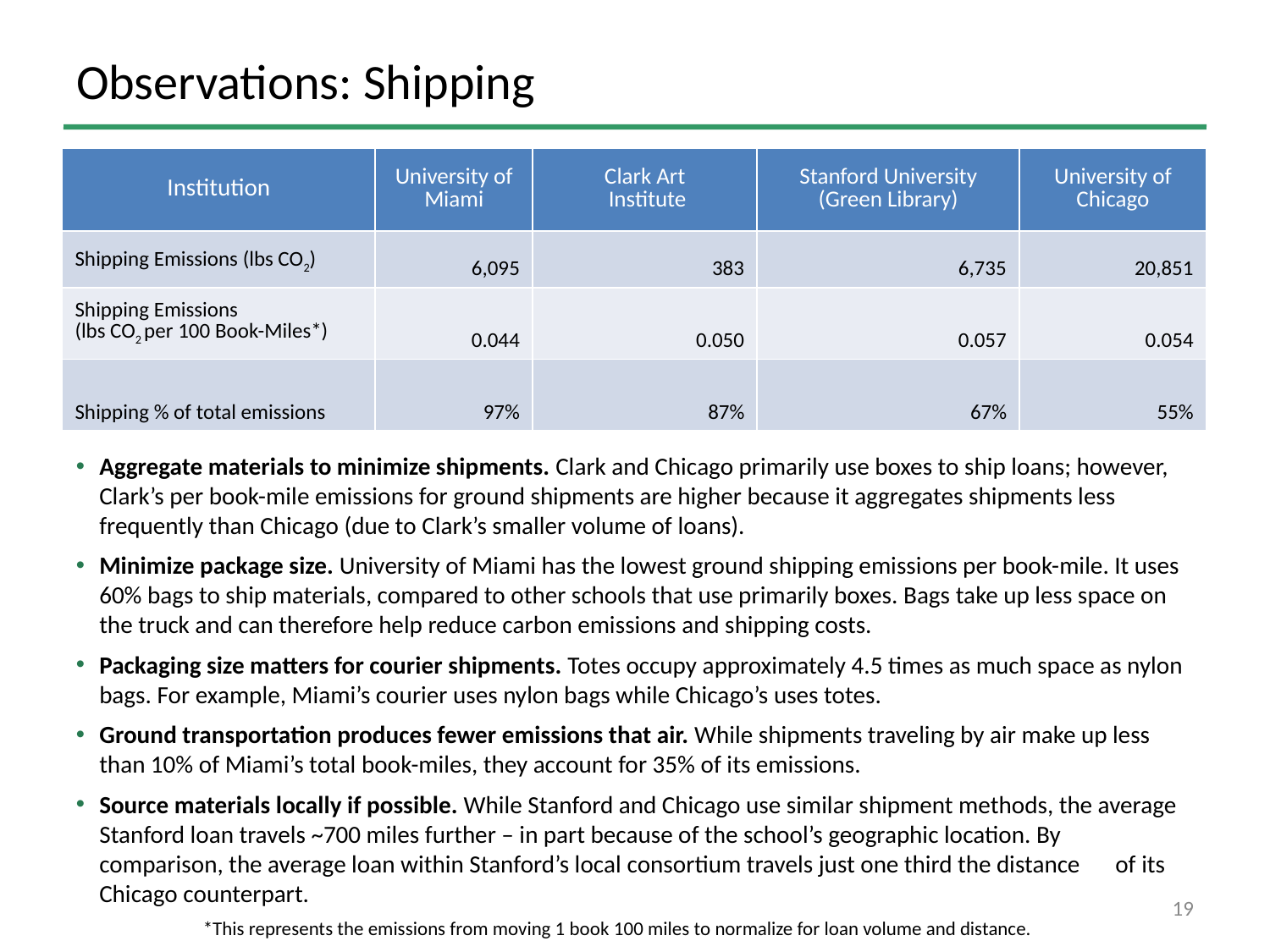

# Observations: Shipping
| Institution | University of Miami | Clark Art Institute | Stanford University (Green Library) | University of Chicago |
| --- | --- | --- | --- | --- |
| Shipping Emissions (lbs CO2) | 6,095 | 383 | 6,735 | 20,851 |
| Shipping Emissions (lbs CO2 per 100 Book-Miles\*) | 0.044 | 0.050 | 0.057 | 0.054 |
| Shipping % of total emissions | 97% | 87% | 67% | 55% |
Aggregate materials to minimize shipments. Clark and Chicago primarily use boxes to ship loans; however, Clark’s per book-mile emissions for ground shipments are higher because it aggregates shipments less frequently than Chicago (due to Clark’s smaller volume of loans).
Minimize package size. University of Miami has the lowest ground shipping emissions per book-mile. It uses 60% bags to ship materials, compared to other schools that use primarily boxes. Bags take up less space on the truck and can therefore help reduce carbon emissions and shipping costs.
Packaging size matters for courier shipments. Totes occupy approximately 4.5 times as much space as nylon bags. For example, Miami’s courier uses nylon bags while Chicago’s uses totes.
Ground transportation produces fewer emissions that air. While shipments traveling by air make up less than 10% of Miami’s total book-miles, they account for 35% of its emissions.
Source materials locally if possible. While Stanford and Chicago use similar shipment methods, the average Stanford loan travels ~700 miles further – in part because of the school’s geographic location. By   	comparison, the average loan within Stanford’s local consortium travels just one third the distance 	of its Chicago counterpart.
19
*This represents the emissions from moving 1 book 100 miles to normalize for loan volume and distance.